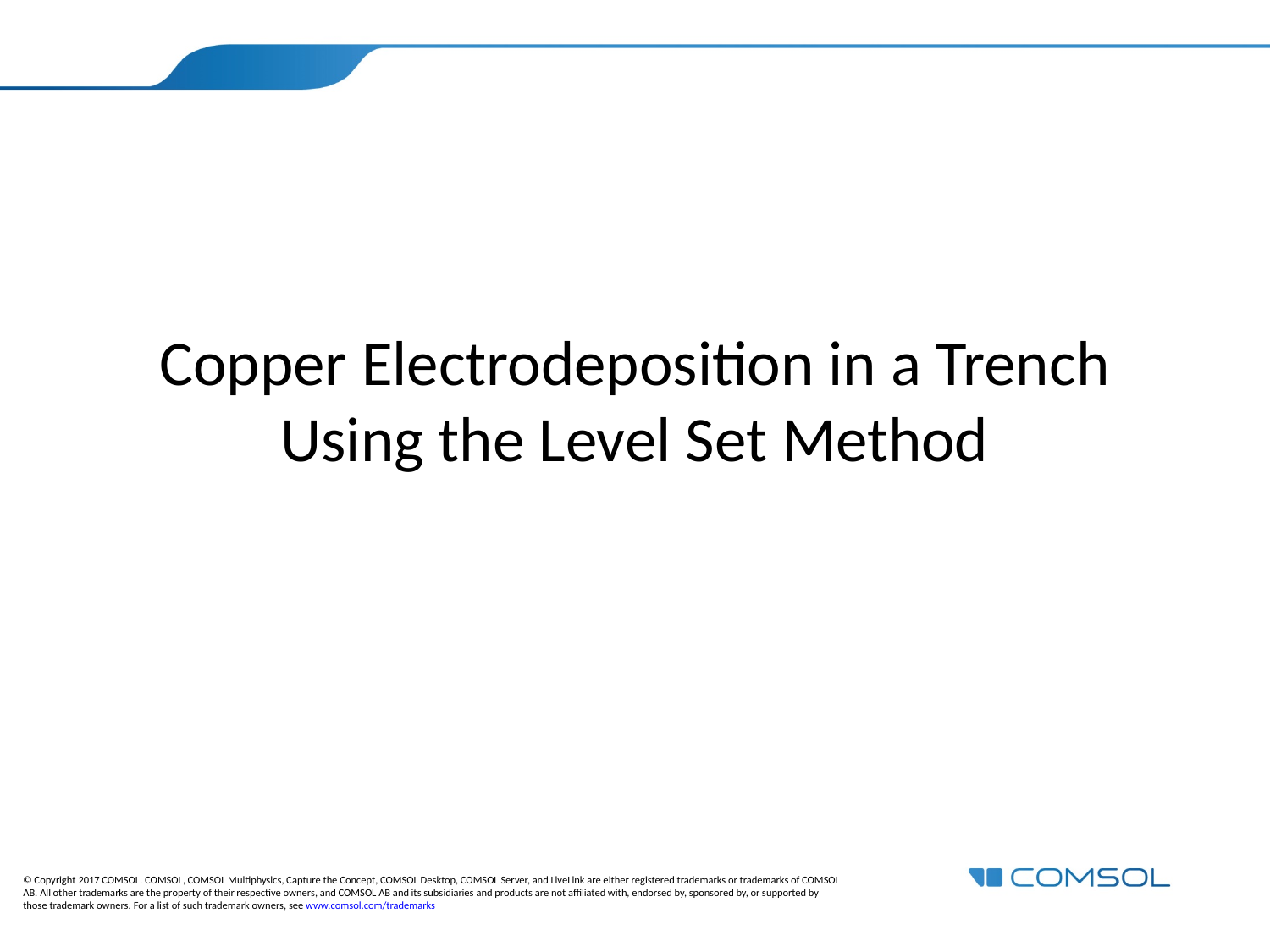

# Copper Electrodeposition in a Trench Using the Level Set Method
© Copyright 2017 COMSOL. COMSOL, COMSOL Multiphysics, Capture the Concept, COMSOL Desktop, COMSOL Server, and LiveLink are either registered trademarks or trademarks of COMSOL AB. All other trademarks are the property of their respective owners, and COMSOL AB and its subsidiaries and products are not affiliated with, endorsed by, sponsored by, or supported by those trademark owners. For a list of such trademark owners, see www.comsol.com/trademarks